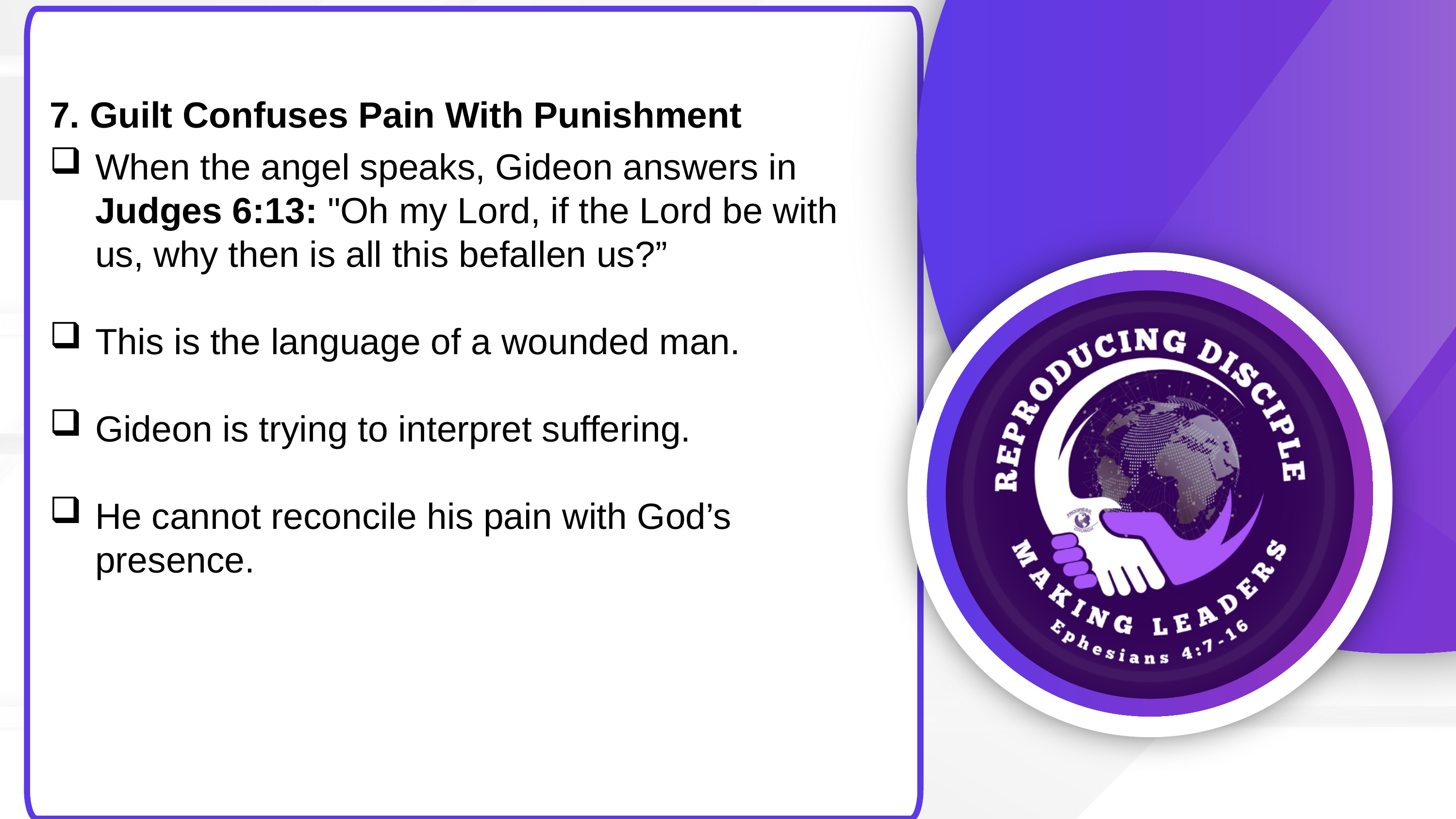

7. Guilt Confuses Pain With Punishment
When the angel speaks, Gideon answers in Judges 6:13: "Oh my Lord, if the Lord be with us, why then is all this befallen us?”

This is the language of a wounded man.

Gideon is trying to interpret suffering.

He cannot reconcile his pain with God’s presence.